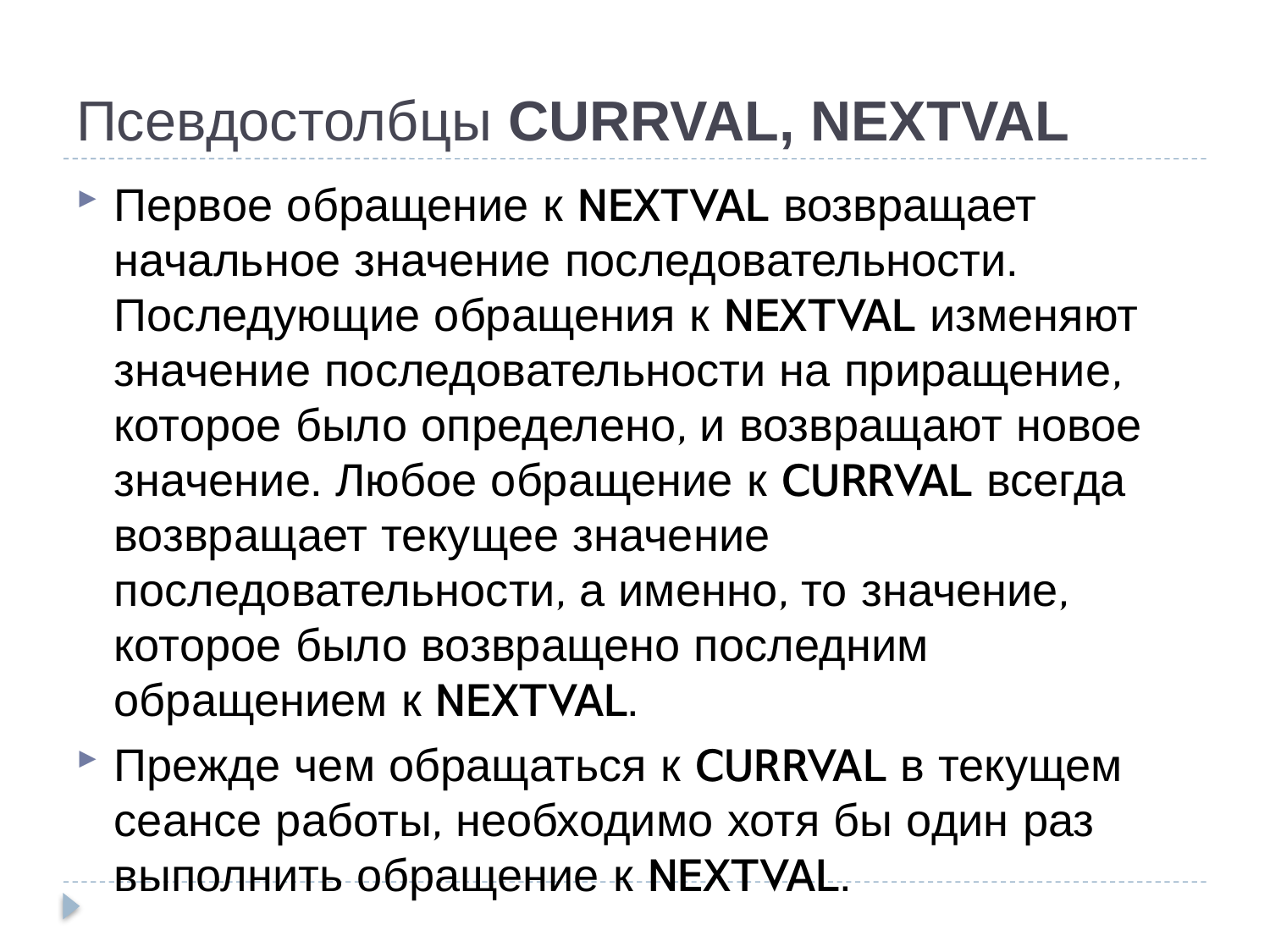

# Псевдостолбцы CURRVAL, NEXTVAL
Первое обращение к NEXTVAL возвращает начальное значение последовательности. Последующие обращения к NEXTVAL изменяют значение последовательности на приращение, которое было определено, и возвращают новое значение. Любое обращение к CURRVAL всегда возвращает текущее значение последовательности, а именно, то значение, которое было возвращено последним обращением к NEXTVAL.
Прежде чем обращаться к CURRVAL в текущем сеансе работы, необходимо хотя бы один раз выполнить обращение к NEXTVAL.